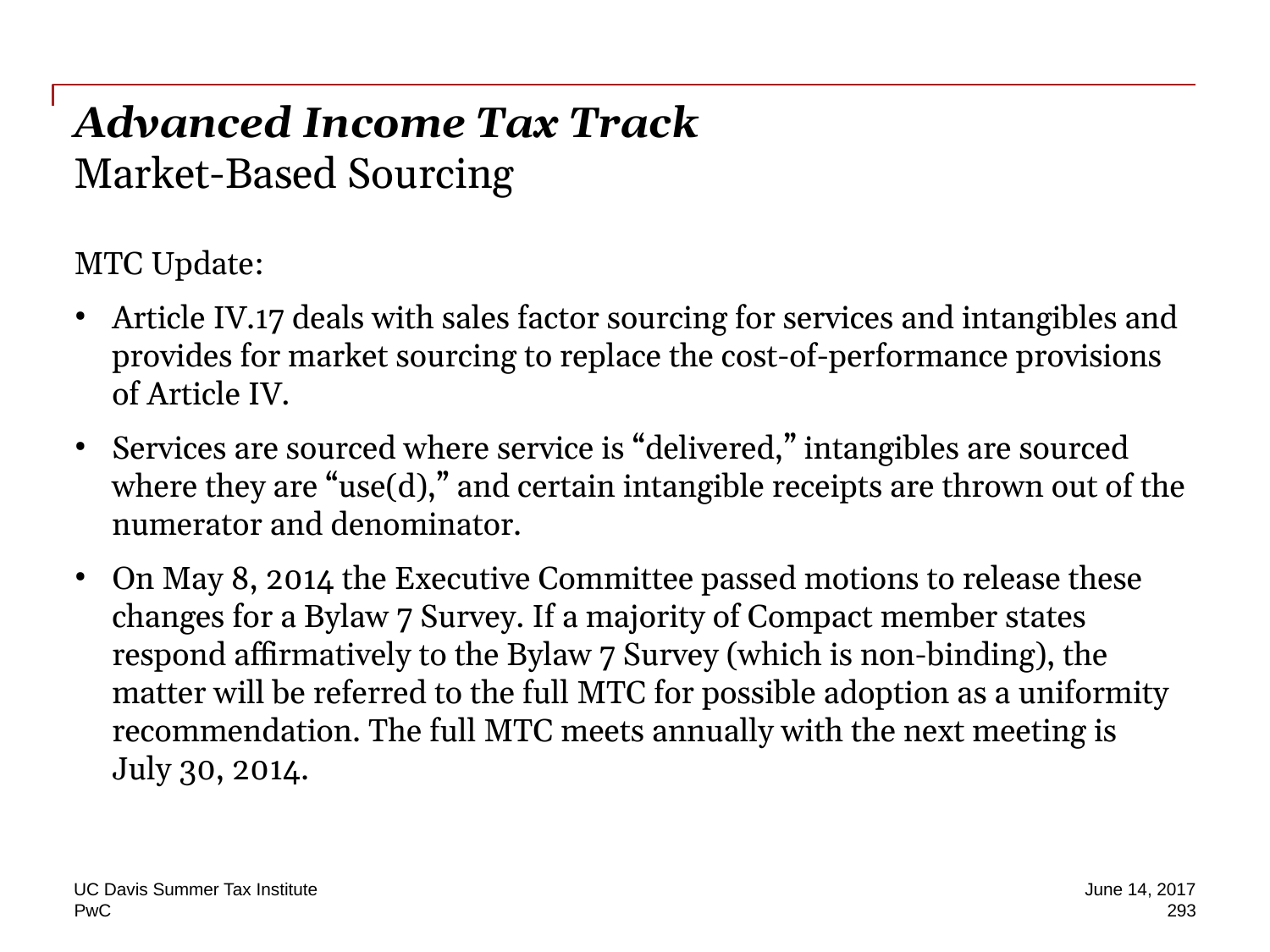

# Advanced Income Tax Track Market-Based Sourcing
MTC Update:
Article IV.17 deals with sales factor sourcing for services and intangibles and provides for market sourcing to replace the cost-of-performance provisions of Article IV.
Services are sourced where service is “delivered,” intangibles are sourced where they are “use(d),” and certain intangible receipts are thrown out of the numerator and denominator.
On May 8, 2014 the Executive Committee passed motions to release these changes for a Bylaw 7 Survey. If a majority of Compact member states respond affirmatively to the Bylaw 7 Survey (which is non-binding), the matter will be referred to the full MTC for possible adoption as a uniformity recommendation. The full MTC meets annually with the next meeting is
July 30, 2014.
UC Davis Summer Tax Institute
June 14, 2017
293